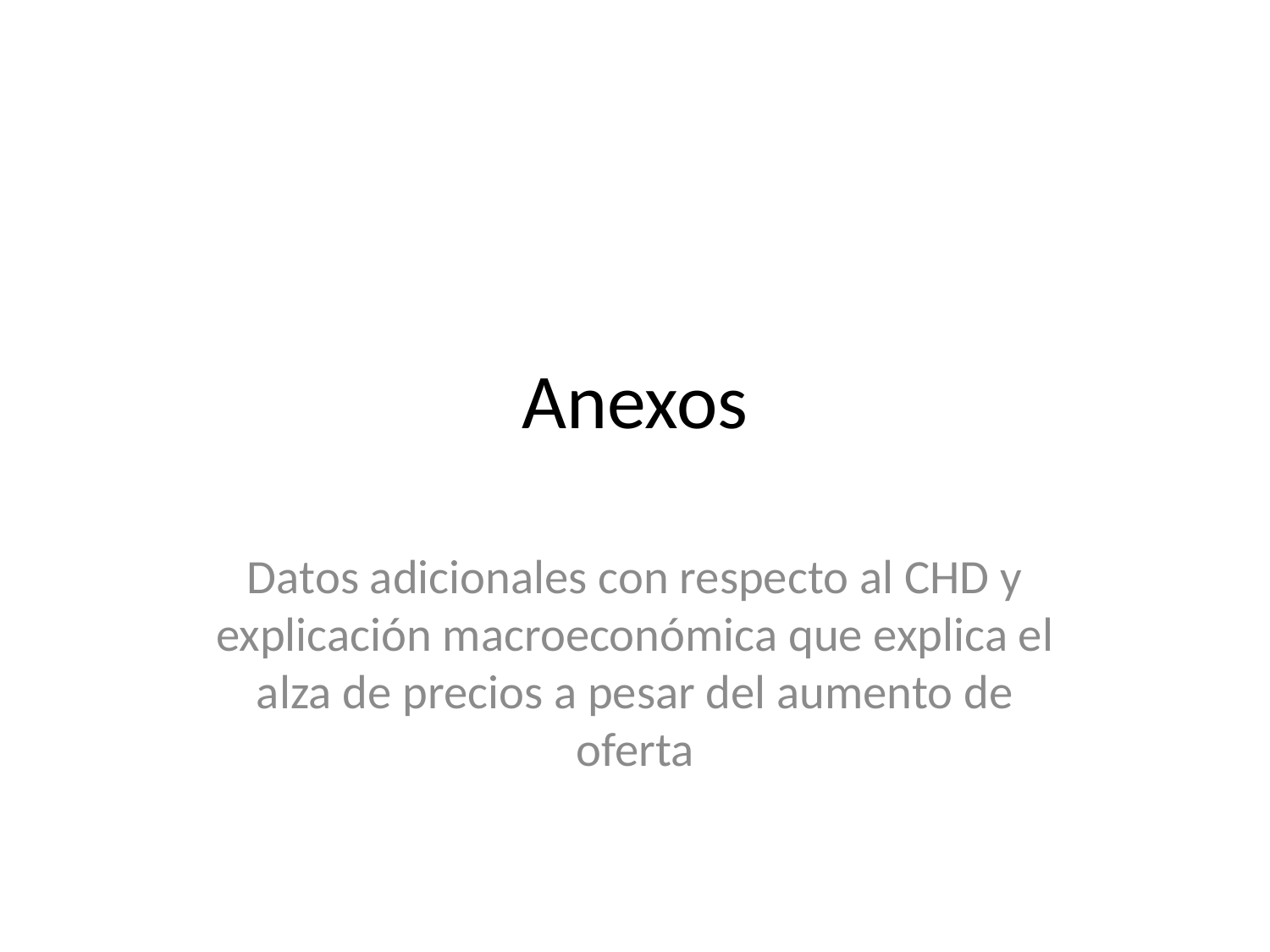

# Anexos
Datos adicionales con respecto al CHD y explicación macroeconómica que explica el alza de precios a pesar del aumento de oferta